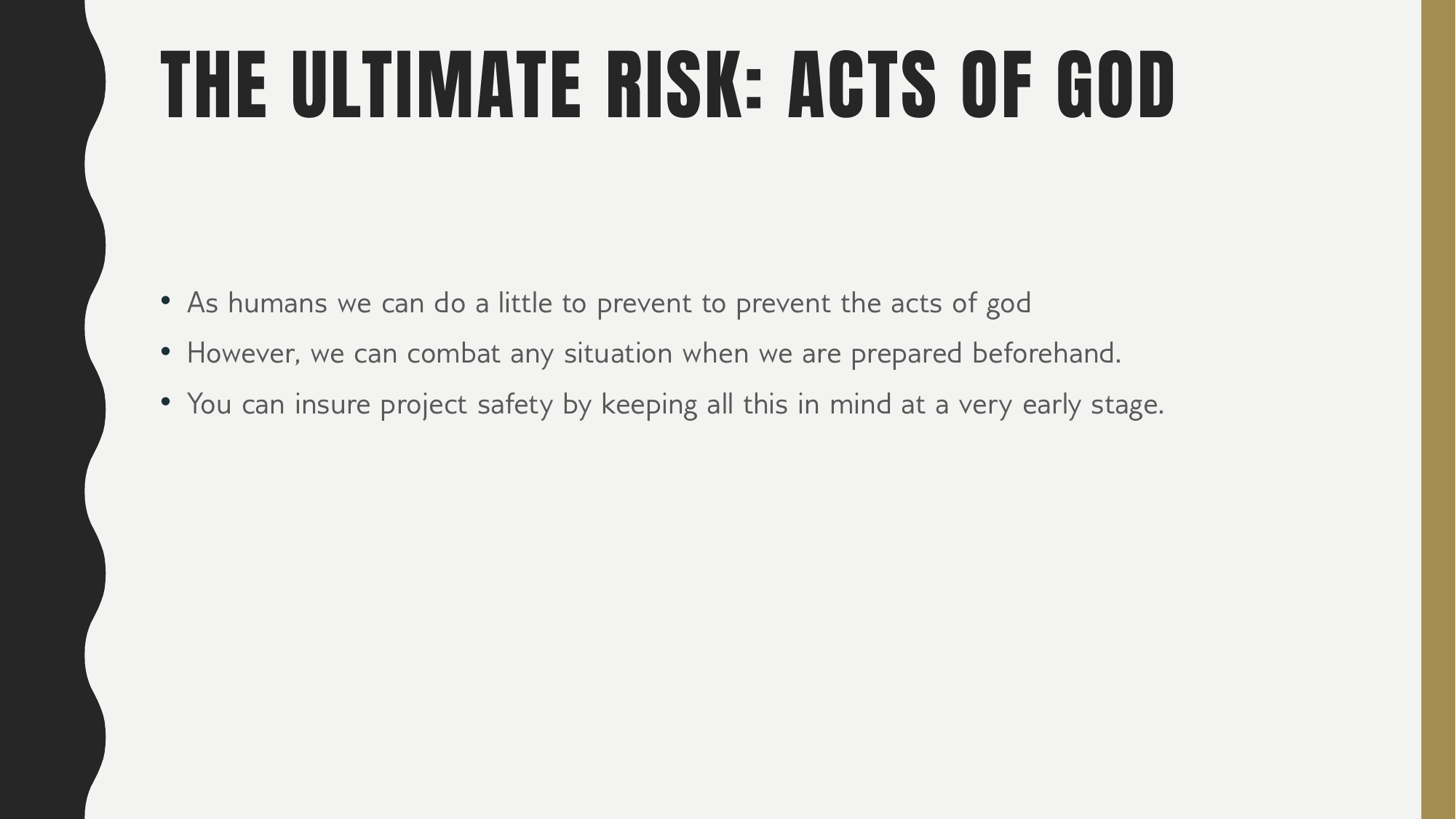

# The ultimate risk: acts of god
As humans we can do a little to prevent to prevent the acts of god
However, we can combat any situation when we are prepared beforehand.
You can insure project safety by keeping all this in mind at a very early stage.